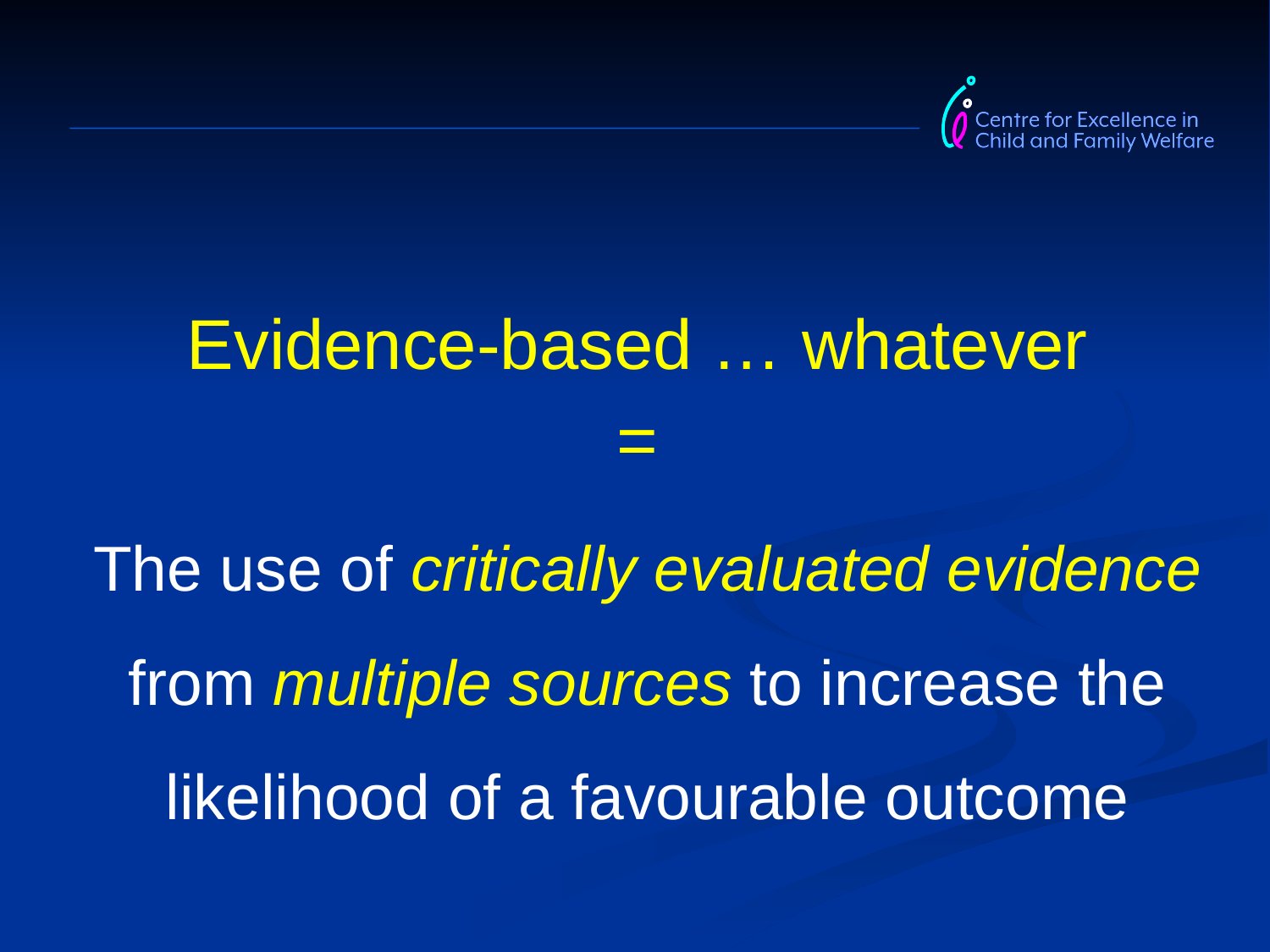

Evidence-based … whatever
=
The use of critically evaluated evidence from multiple sources to increase the likelihood of a favourable outcome